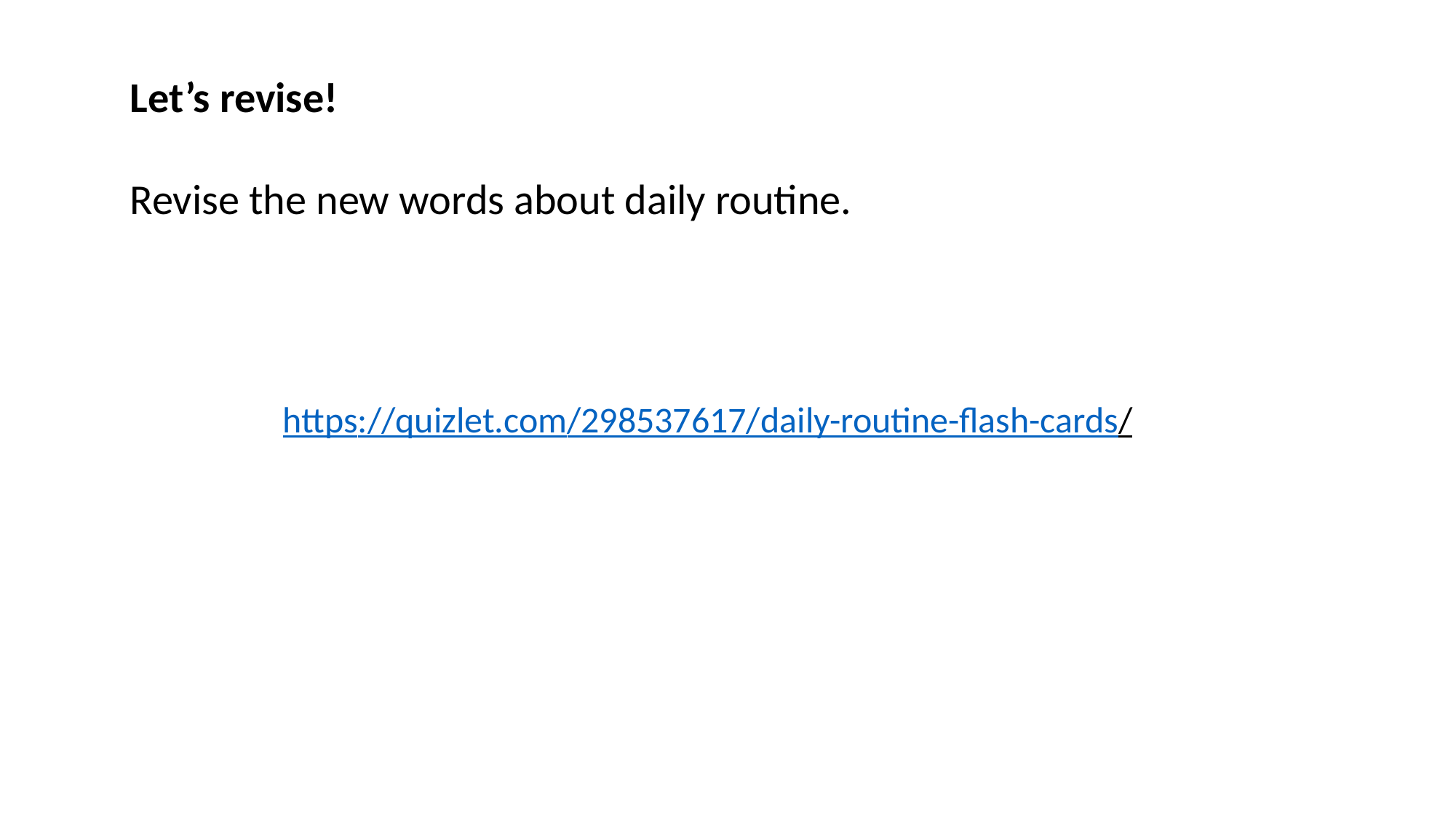

Let’s revise!

Revise the new words about daily routine.
https://quizlet.com/298537617/daily-routine-flash-cards/